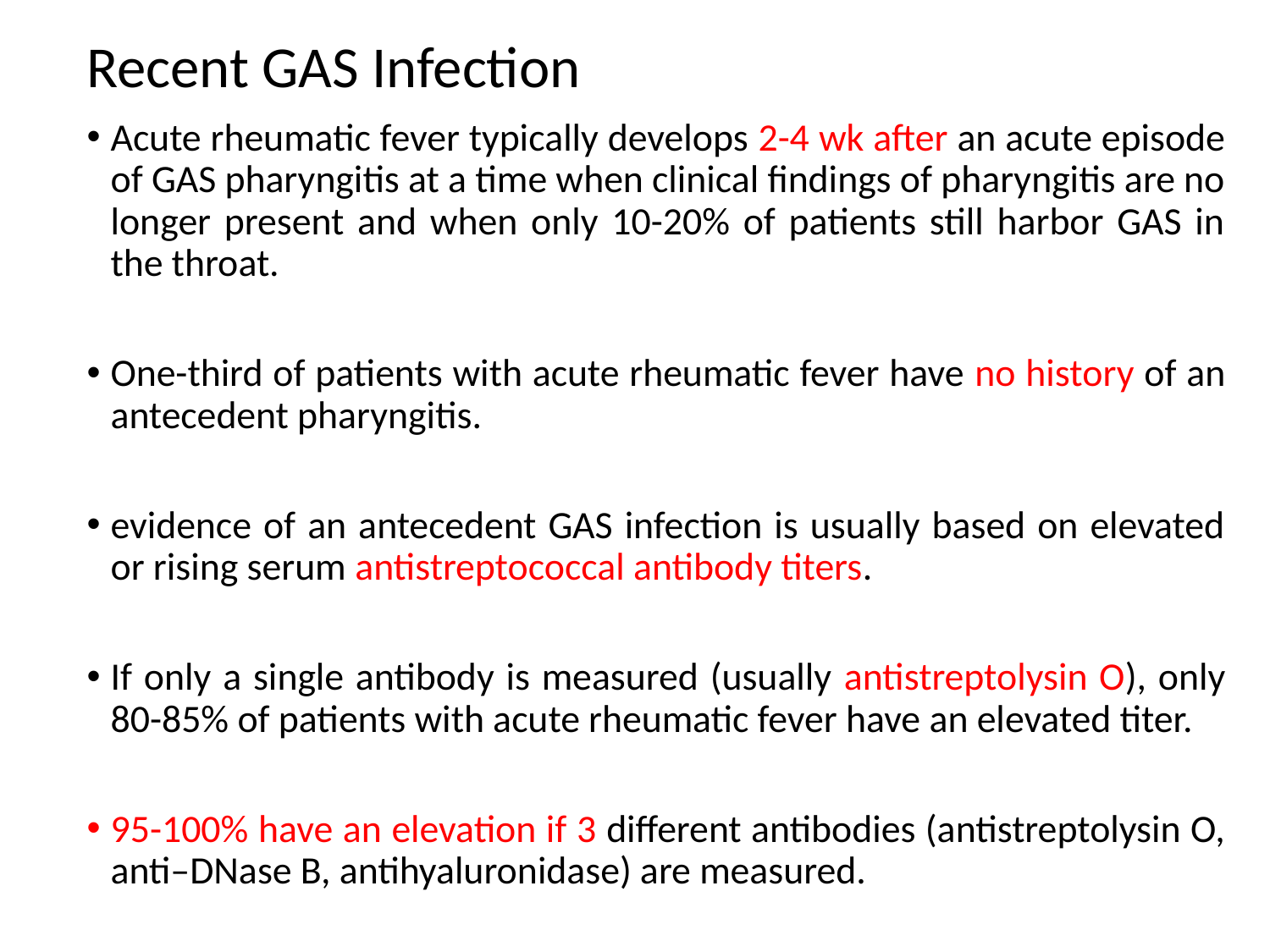

# Recent GAS Infection
Acute rheumatic fever typically develops 2-4 wk after an acute episode of GAS pharyngitis at a time when clinical findings of pharyngitis are no longer present and when only 10-20% of patients still harbor GAS in the throat.

One-third of patients with acute rheumatic fever have no history of an antecedent pharyngitis.

evidence of an antecedent GAS infection is usually based on elevated or rising serum antistreptococcal antibody titers.

If only a single antibody is measured (usually antistreptolysin O), only 80-85% of patients with acute rheumatic fever have an elevated titer.

95-100% have an elevation if 3 different antibodies (antistreptolysin O, anti–DNase B, antihyaluronidase) are measured.